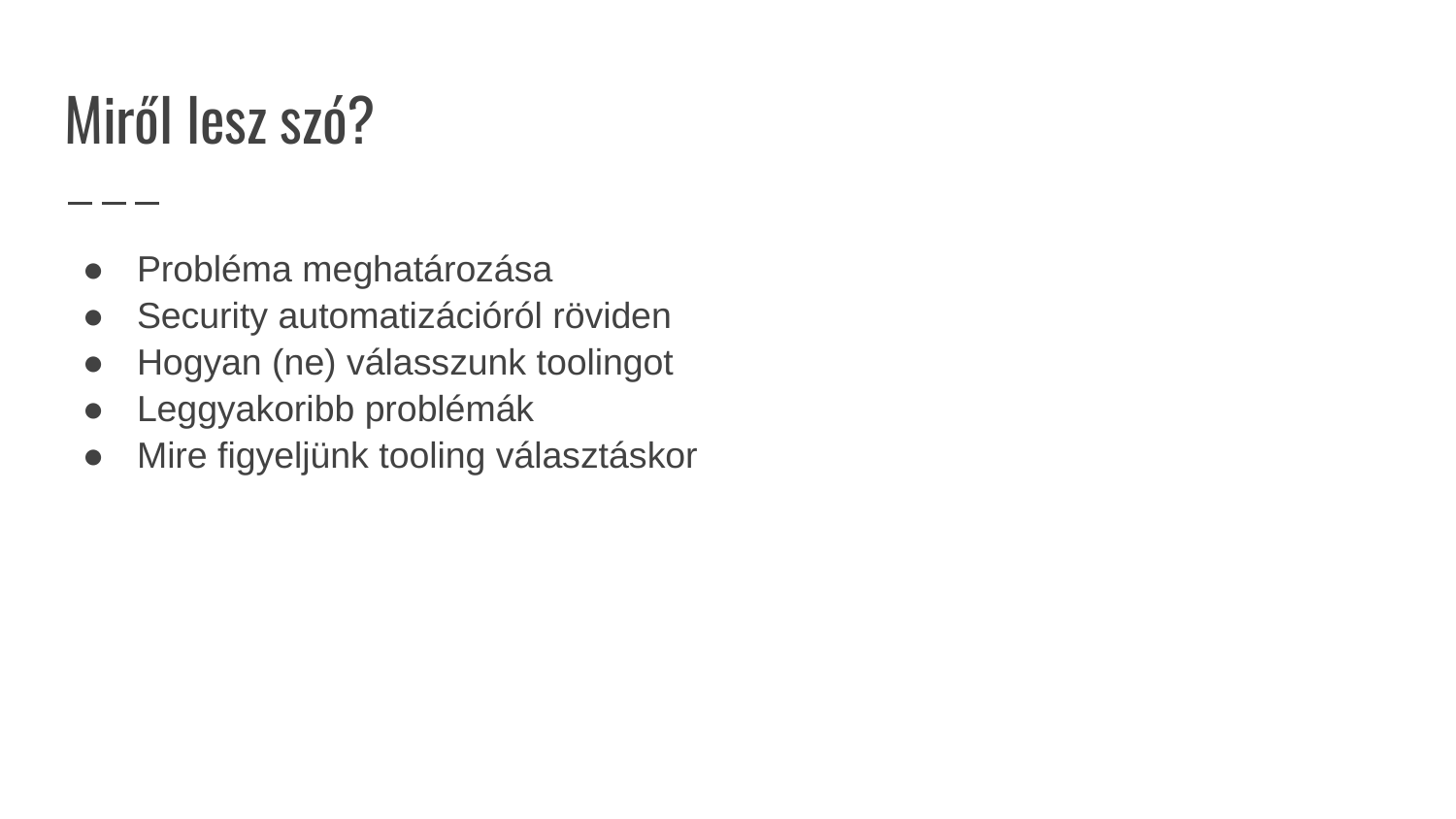

# Miről lesz szó?
Probléma meghatározása
Security automatizációról röviden
Hogyan (ne) válasszunk toolingot
Leggyakoribb problémák
Mire figyeljünk tooling választáskor